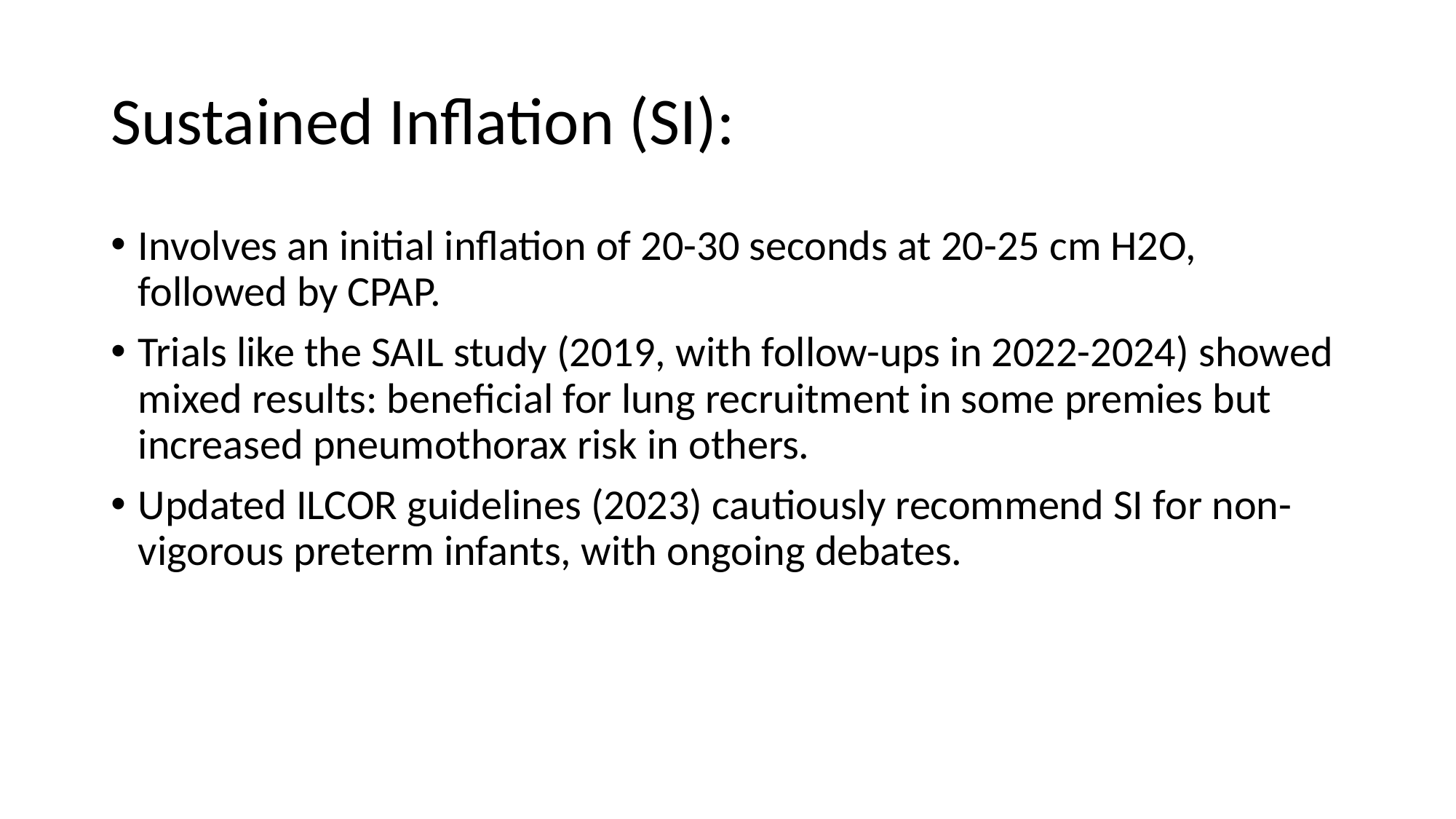

# Sustained Inflation (SI):
Involves an initial inflation of 20-30 seconds at 20-25 cm H2O, followed by CPAP.
Trials like the SAIL study (2019, with follow-ups in 2022-2024) showed mixed results: beneficial for lung recruitment in some premies but increased pneumothorax risk in others.
Updated ILCOR guidelines (2023) cautiously recommend SI for non-vigorous preterm infants, with ongoing debates.